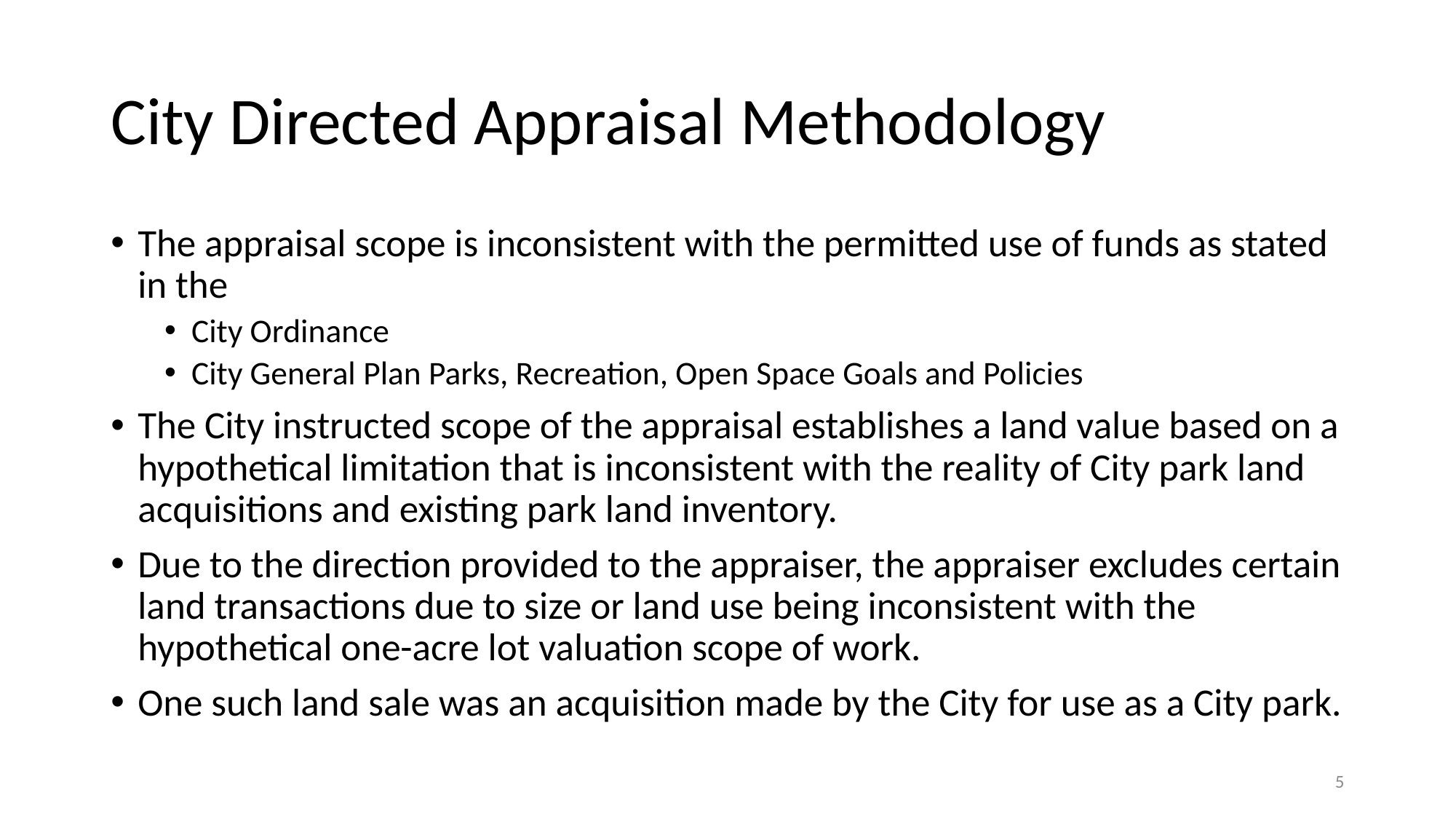

# City Directed Appraisal Methodology
The appraisal scope is inconsistent with the permitted use of funds as stated in the
City Ordinance
City General Plan Parks, Recreation, Open Space Goals and Policies
The City instructed scope of the appraisal establishes a land value based on a hypothetical limitation that is inconsistent with the reality of City park land acquisitions and existing park land inventory.
Due to the direction provided to the appraiser, the appraiser excludes certain land transactions due to size or land use being inconsistent with the hypothetical one-acre lot valuation scope of work.
One such land sale was an acquisition made by the City for use as a City park.
5